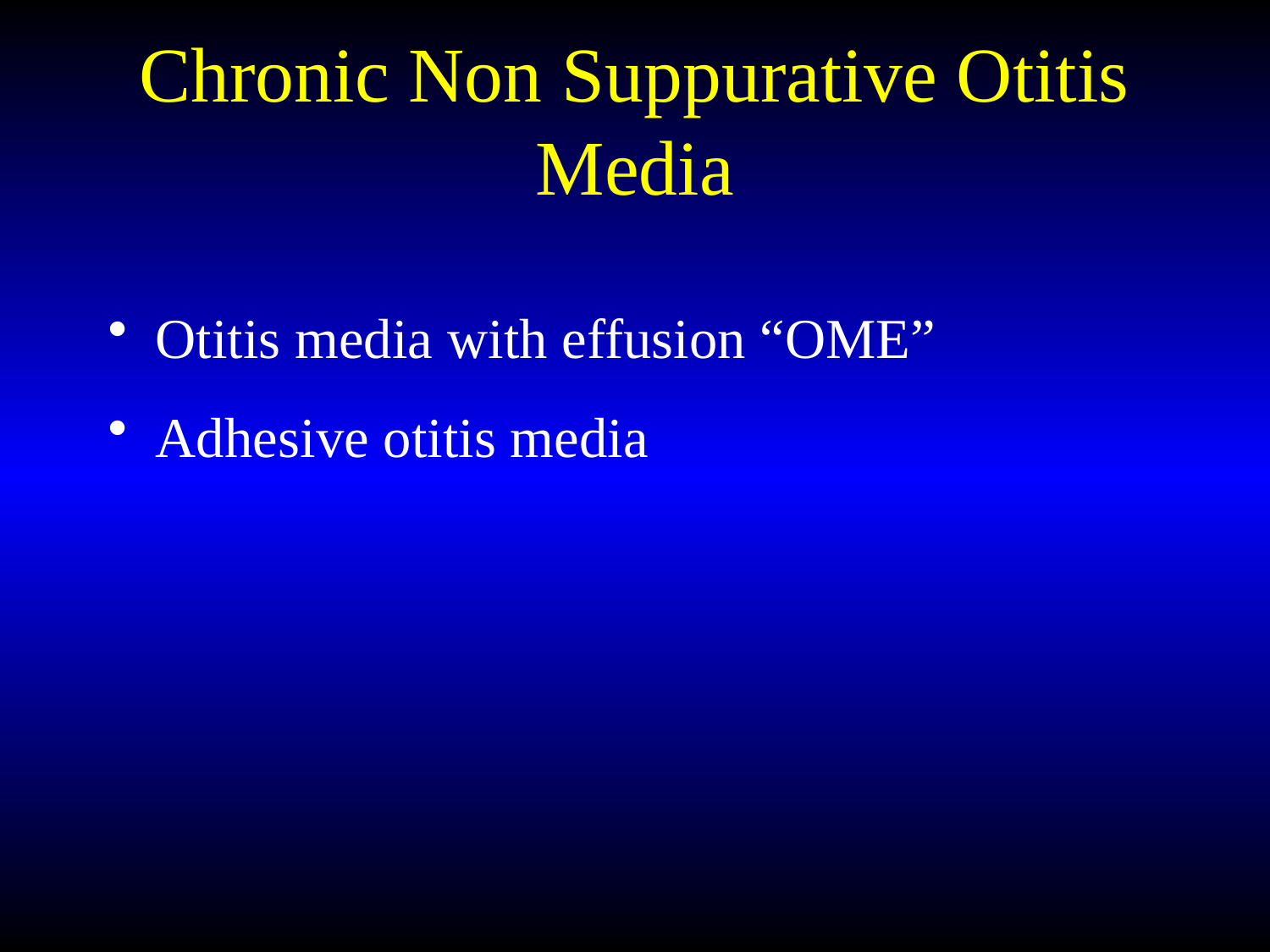

# Chronic Non Suppurative Otitis Media
Otitis media with effusion “OME”
Adhesive otitis media